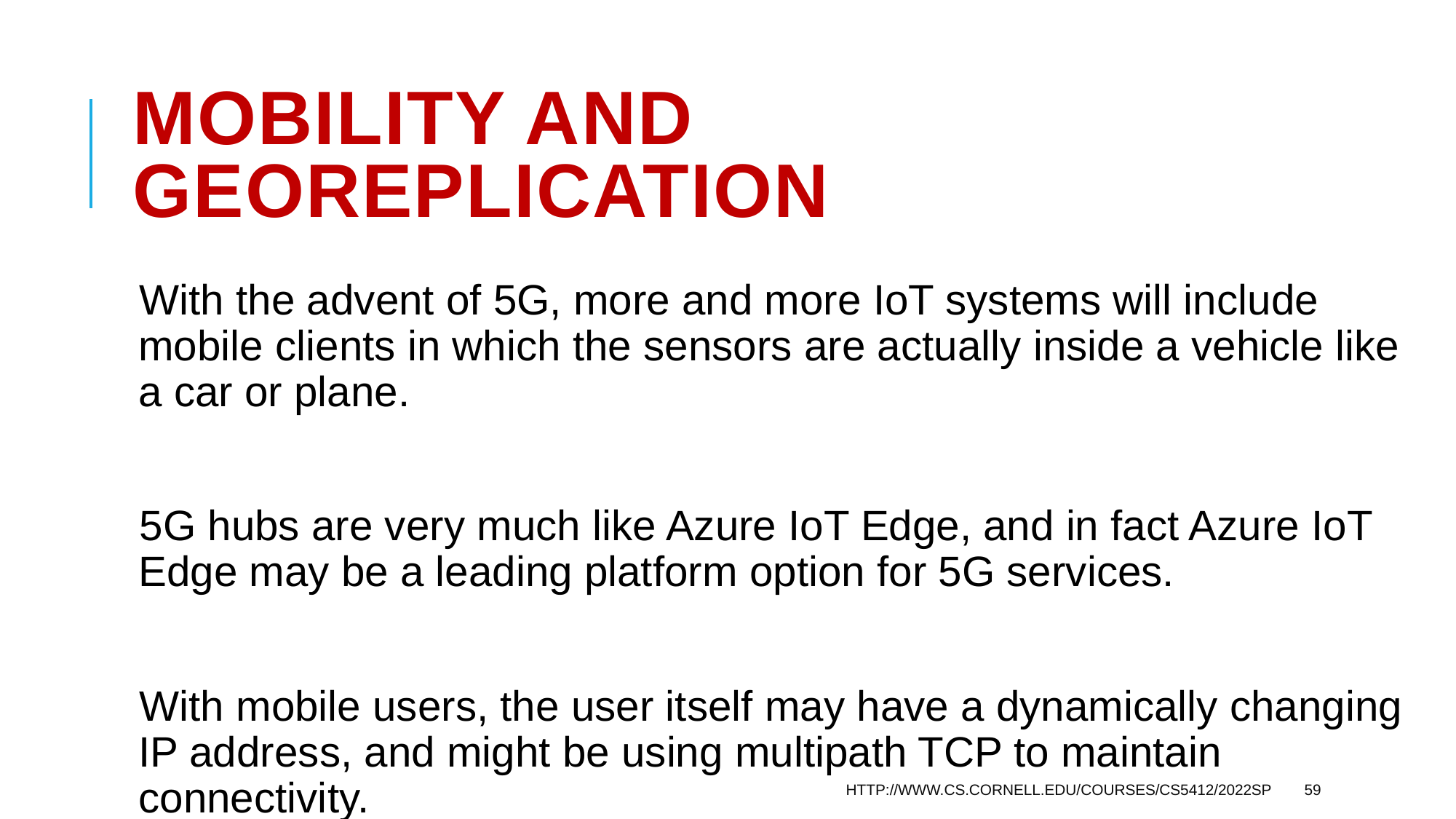

# Mobility and Georeplication
With the advent of 5G, more and more IoT systems will include mobile clients in which the sensors are actually inside a vehicle like a car or plane.

5G hubs are very much like Azure IoT Edge, and in fact Azure IoT Edge may be a leading platform option for 5G services.

With mobile users, the user itself may have a dynamically changing IP address, and might be using multipath TCP to maintain connectivity.
http://www.cs.cornell.edu/courses/cs5412/2022sp
59